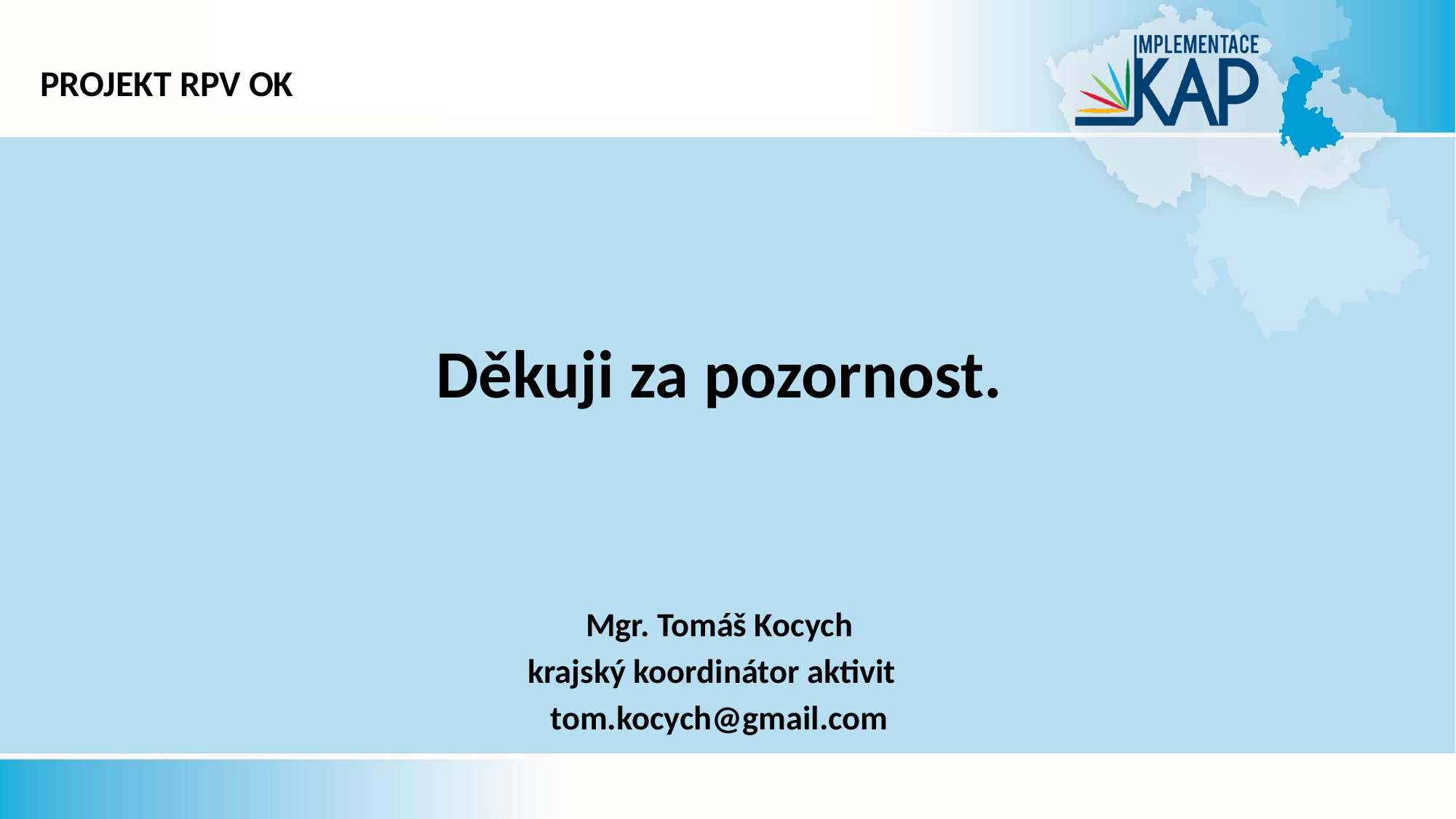

# Projekt RPV OK

Děkuji za pozornost.

Mgr. Tomáš Kocych
krajský koordinátor aktivit
tom.kocych@gmail.com